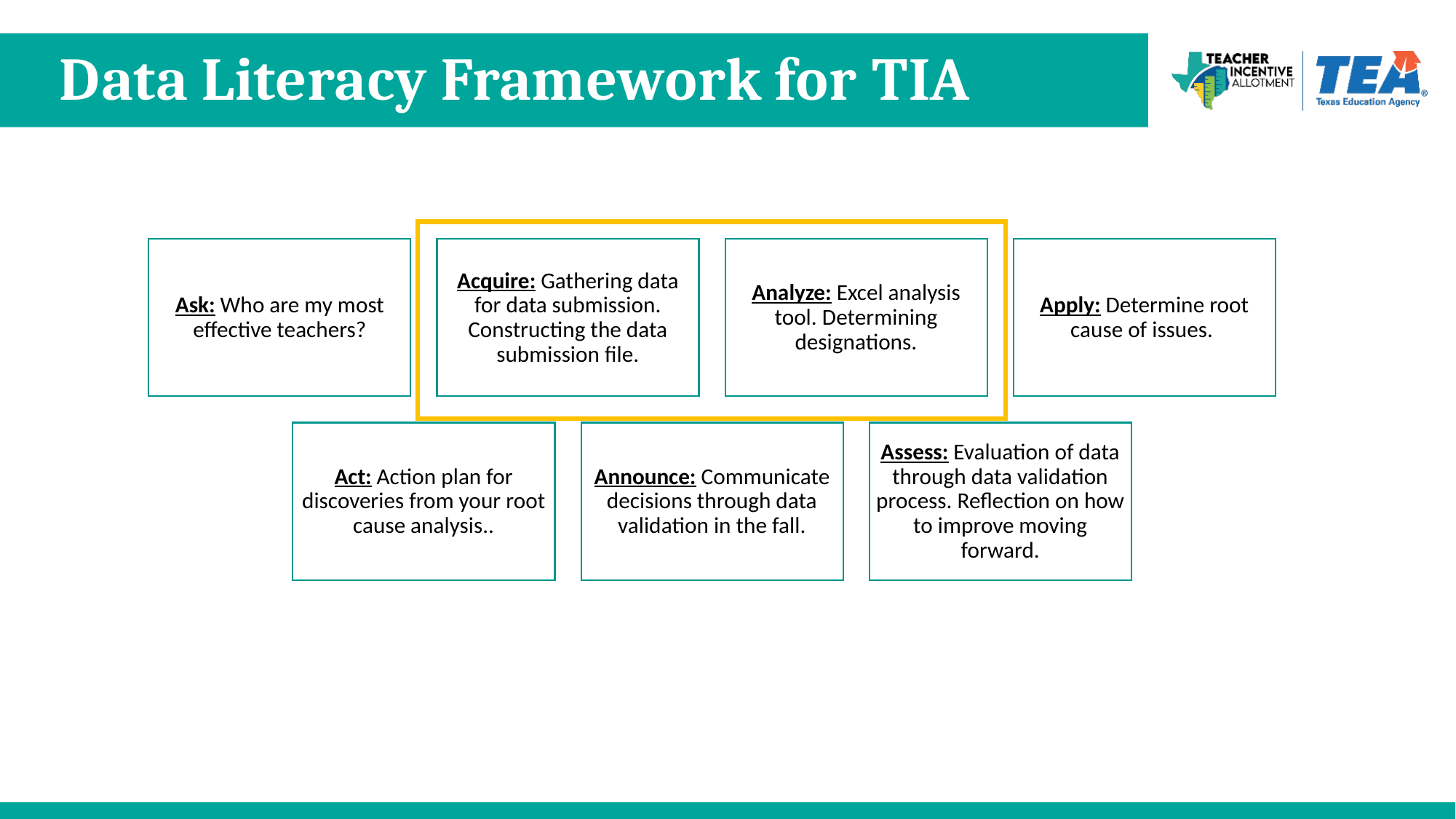

# Data Literacy Framework for TIA
Ask: Who are my most effective teachers?
Acquire: Gathering data for data submission. Constructing the data submission file.
Analyze: Excel analysis tool. Determining designations.
Apply: Determine root cause of issues.
Act: Action plan for discoveries from your root cause analysis..
Announce: Communicate decisions through data validation in the fall.
Assess: Evaluation of data through data validation process. Reflection on how to improve moving forward.